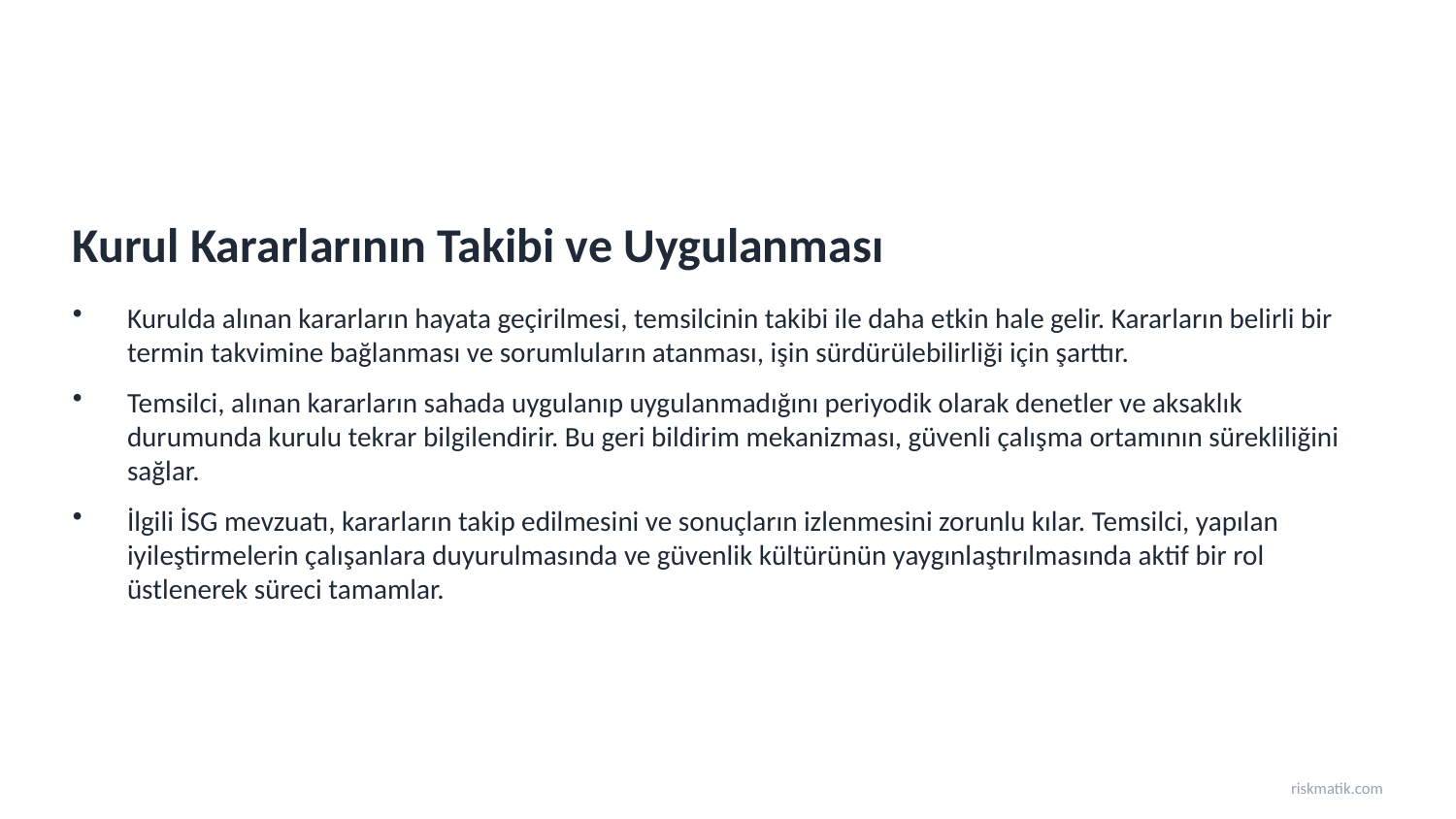

Kurul Kararlarının Takibi ve Uygulanması
Kurulda alınan kararların hayata geçirilmesi, temsilcinin takibi ile daha etkin hale gelir. Kararların belirli bir termin takvimine bağlanması ve sorumluların atanması, işin sürdürülebilirliği için şarttır.
Temsilci, alınan kararların sahada uygulanıp uygulanmadığını periyodik olarak denetler ve aksaklık durumunda kurulu tekrar bilgilendirir. Bu geri bildirim mekanizması, güvenli çalışma ortamının sürekliliğini sağlar.
İlgili İSG mevzuatı, kararların takip edilmesini ve sonuçların izlenmesini zorunlu kılar. Temsilci, yapılan iyileştirmelerin çalışanlara duyurulmasında ve güvenlik kültürünün yaygınlaştırılmasında aktif bir rol üstlenerek süreci tamamlar.
riskmatik.com